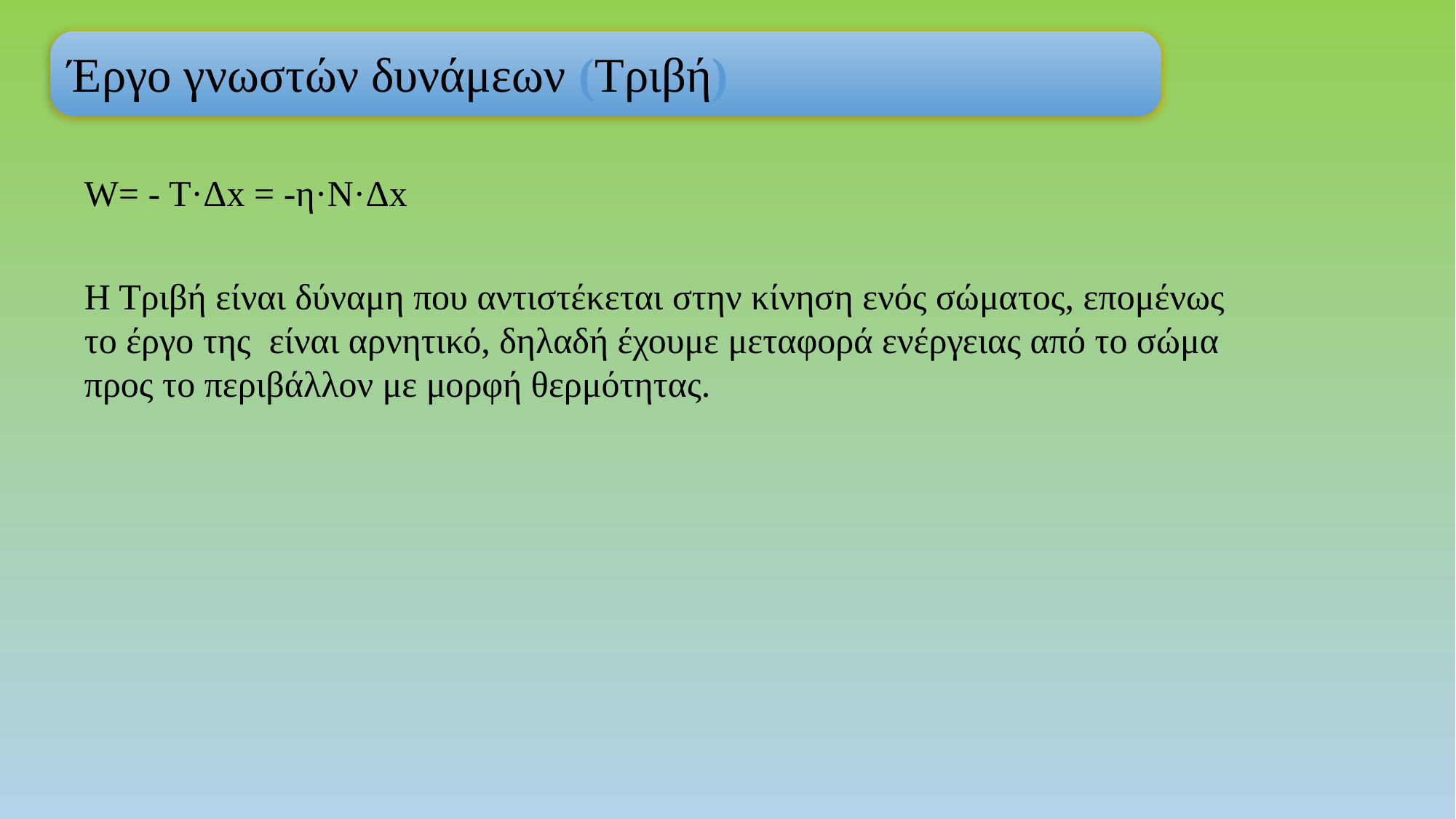

Έργο γνωστών δυνάμεων (Τριβή)
W= - T·Δx = -η·Ν·Δx
Η Τριβή είναι δύναμη που αντιστέκεται στην κίνηση ενός σώματος, επομένως  το έργο της  είναι αρνητικό, δηλαδή έχουμε μεταφορά ενέργειας από το σώμα προς το περιβάλλον με μορφή θερμότητας.